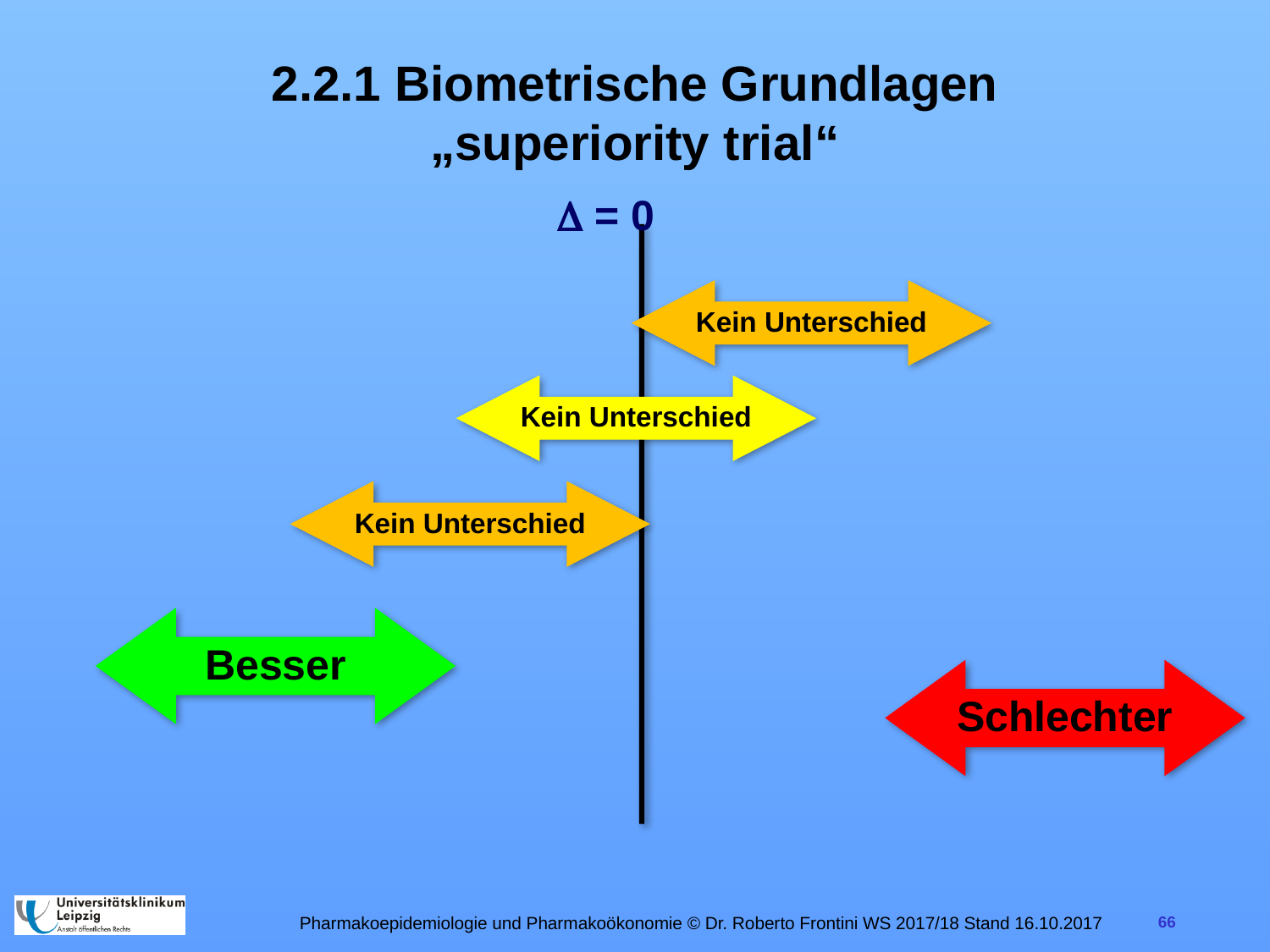

# 2.2.1 Biometrische Grundlagen „superiority trial“
Δ = 0

Kein Unterschied
Kein Unterschied
Kein Unterschied
Besser
Schlechter
Pharmakoepidemiologie und Pharmakoökonomie © Dr. Roberto Frontini WS 2017/18 Stand 16.10.2017
66